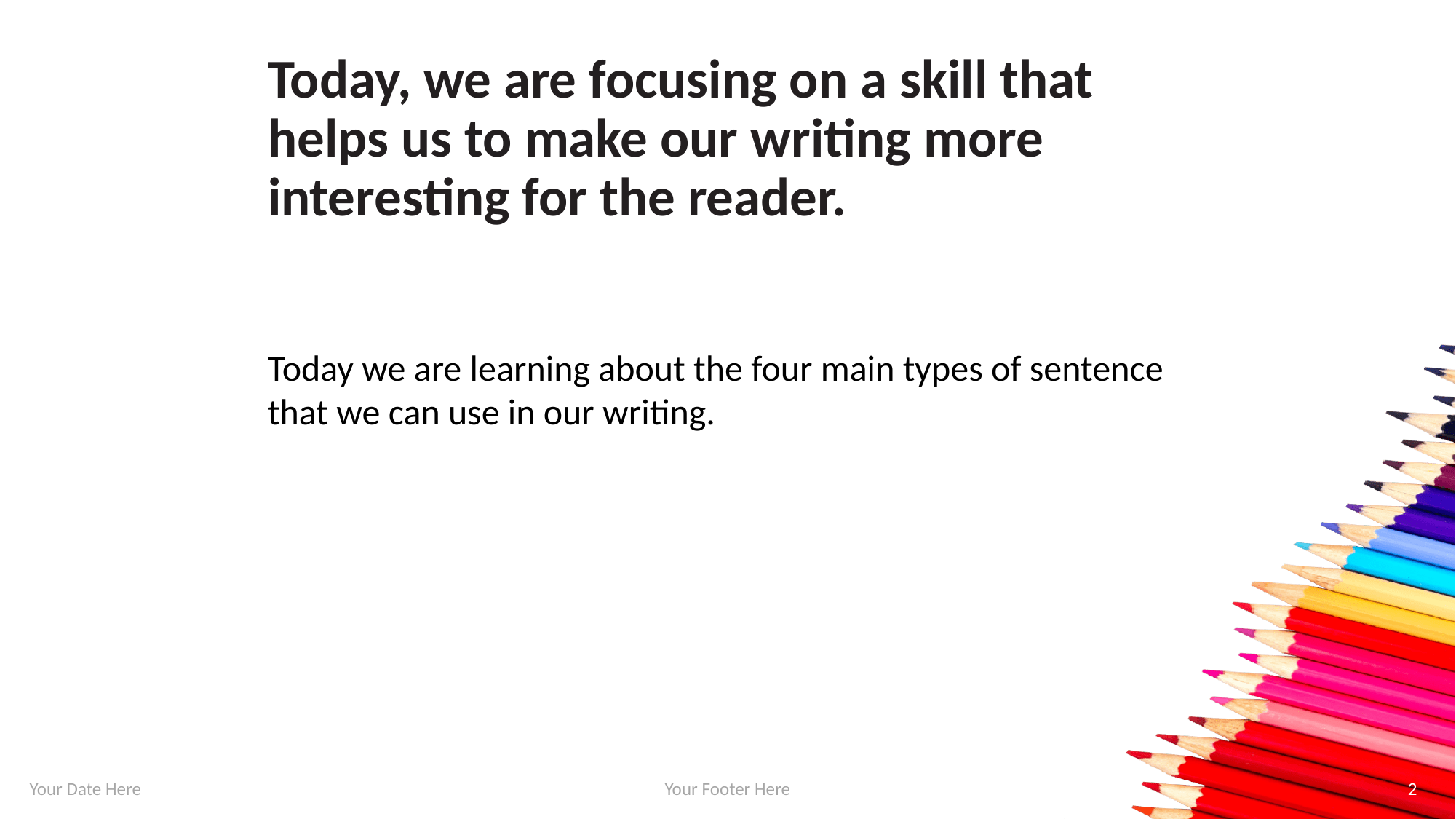

# Today, we are focusing on a skill that helps us to make our writing more interesting for the reader.
Today we are learning about the four main types of sentence
that we can use in our writing.
Your Date Here
Your Footer Here
2